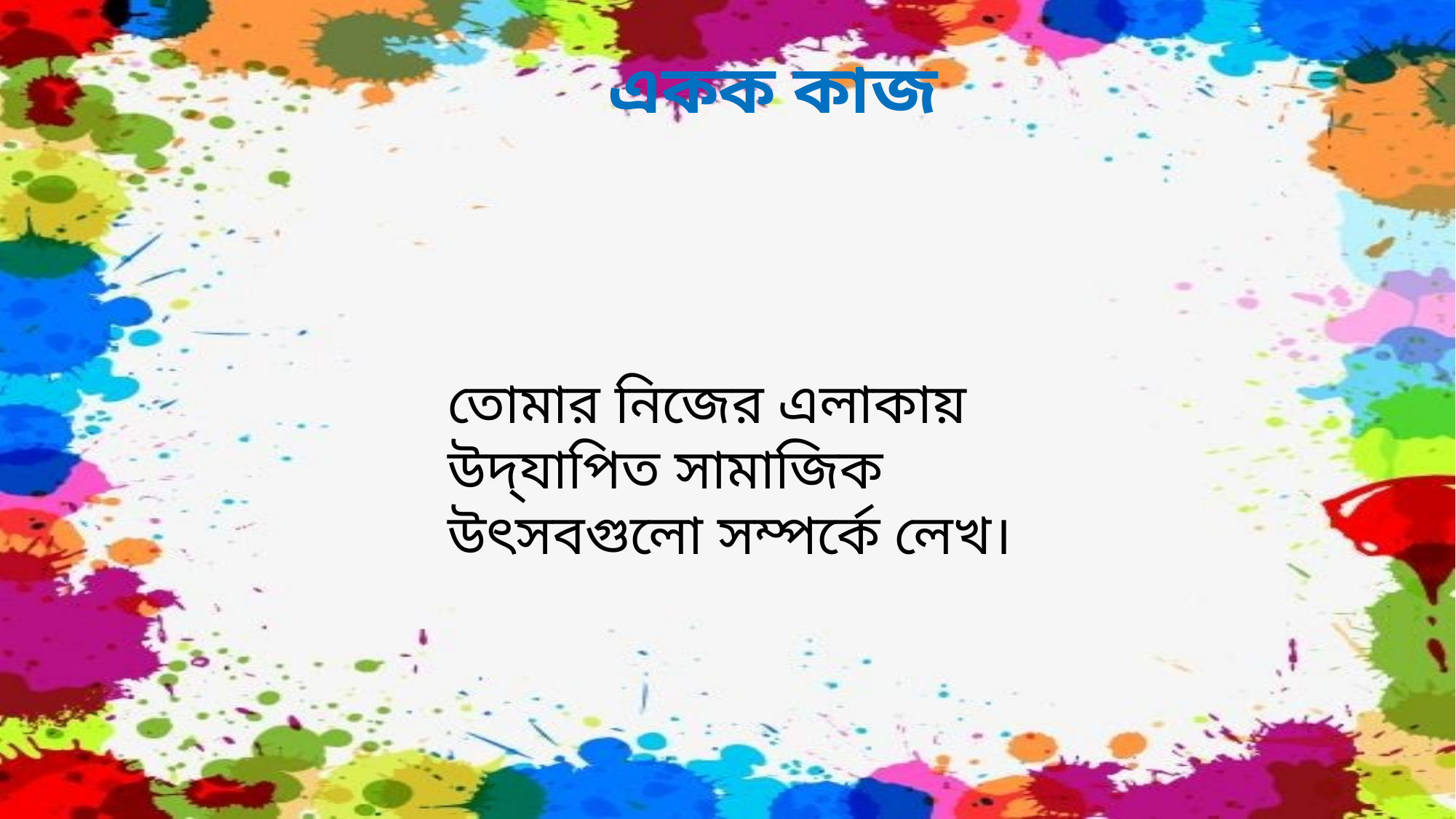

একক কাজ
তোমার নিজের এলাকায় উদ্‌যাপিত সামাজিক উৎসবগুলো সম্পর্কে লেখ।